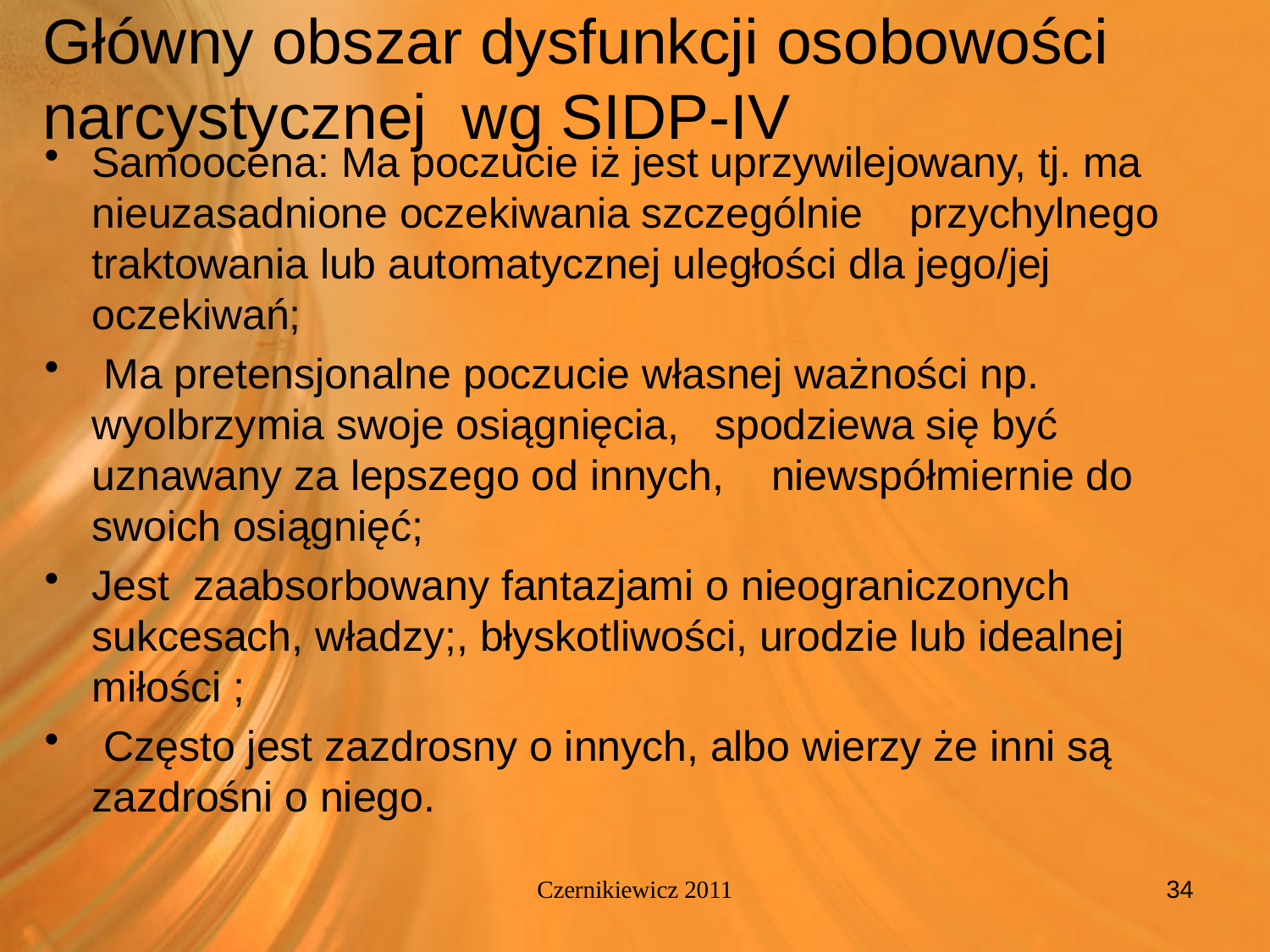

# Główny obszar dysfunkcji osobowości narcystycznej  wg SIDP-IV
Samoocena: Ma poczucie iż jest uprzywilejowany, tj. ma nieuzasadnione oczekiwania szczególnie    przychylnego traktowania lub automatycznej uległości dla jego/jej oczekiwań;
 Ma pretensjonalne poczucie własnej ważności np. wyolbrzymia swoje osiągnięcia,   spodziewa się być uznawany za lepszego od innych,    niewspółmiernie do swoich osiągnięć;
Jest  zaabsorbowany fantazjami o nieograniczonych sukcesach, władzy;, błyskotliwości, urodzie lub idealnej miłości ;
 Często jest zazdrosny o innych, albo wierzy że inni są zazdrośni o niego.

Czernikiewicz 2011
34